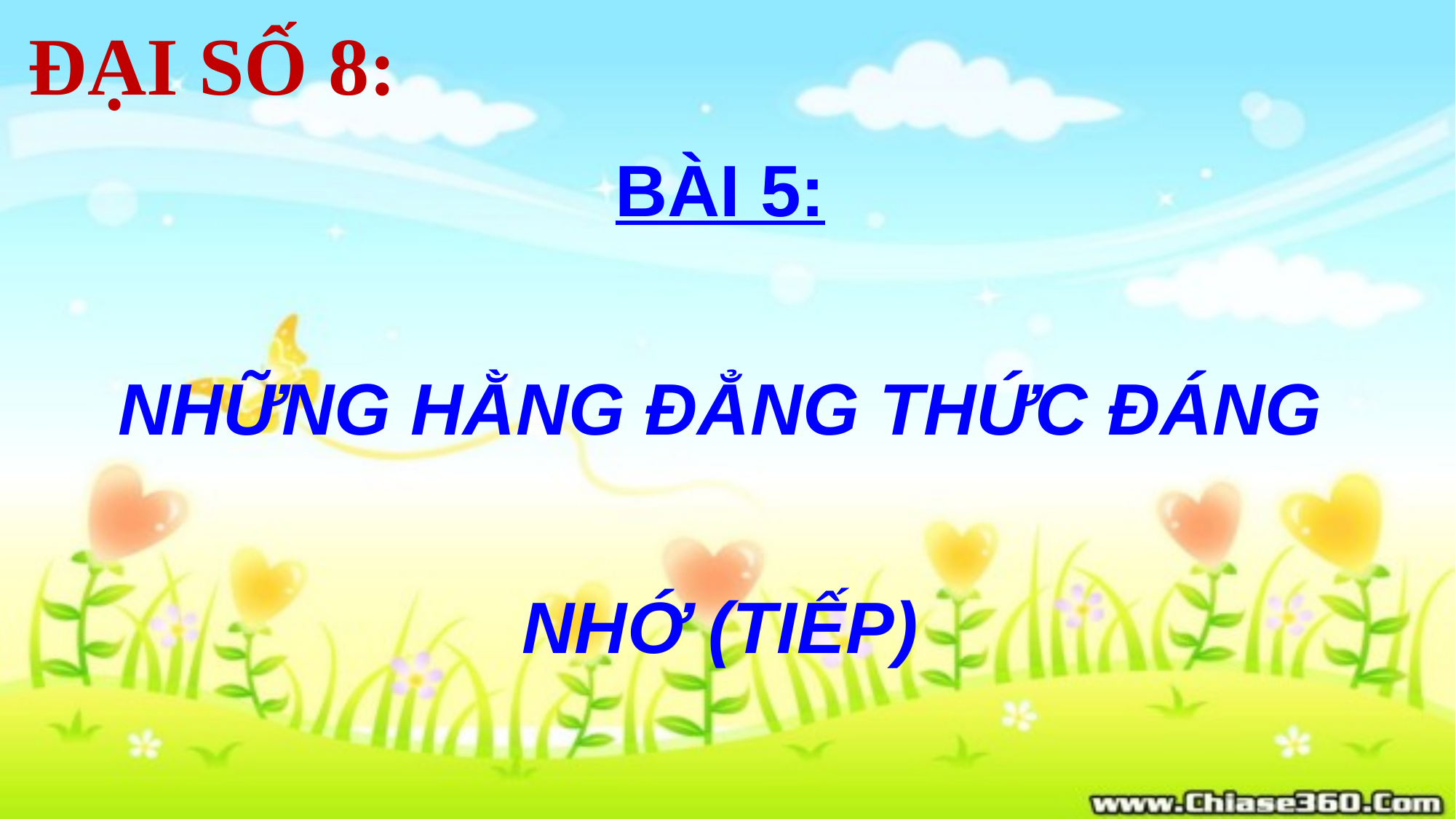

ĐẠI SỐ 8:
# BÀI 5: NHỮNG HẰNG ĐẲNG THỨC ĐÁNG NHỚ (TIẾP)